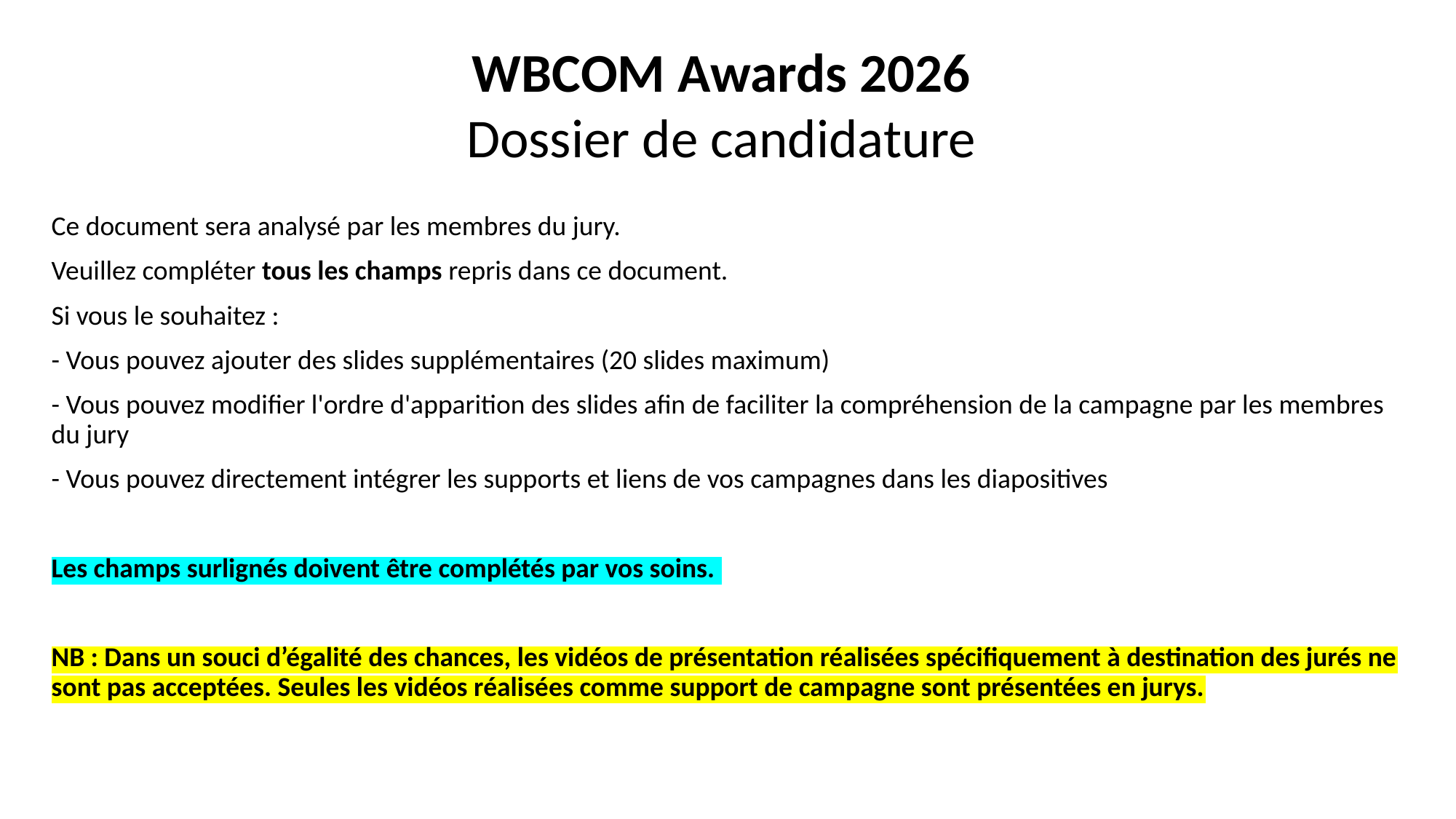

# WBCOM Awards 2026 Dossier de candidature
Ce document sera analysé par les membres du jury.
Veuillez compléter tous les champs repris dans ce document.
Si vous le souhaitez :
- Vous pouvez ajouter des slides supplémentaires (20 slides maximum)
- Vous pouvez modifier l'ordre d'apparition des slides afin de faciliter la compréhension de la campagne par les membres du jury
- Vous pouvez directement intégrer les supports et liens de vos campagnes dans les diapositives

Les champs surlignés doivent être complétés par vos soins.

NB : Dans un souci d’égalité des chances, les vidéos de présentation réalisées spécifiquement à destination des jurés ne sont pas acceptées. Seules les vidéos réalisées comme support de campagne sont présentées en jurys.